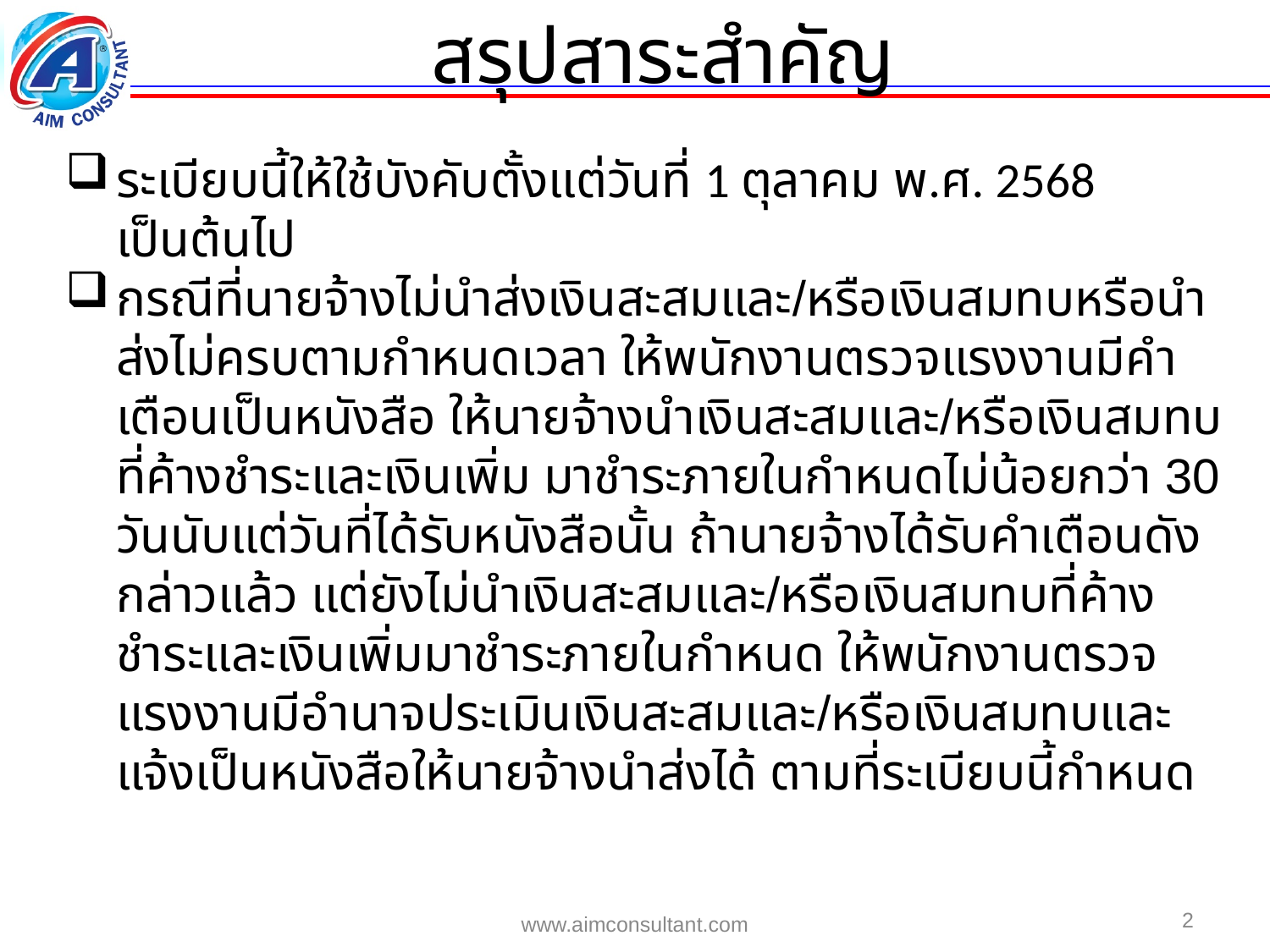

สรุปสาระสำคัญ
ระเบียบนี้ให้ใช้บังคับตั้งแต่วันที่ 1 ตุลาคม พ.ศ. 2568 เป็นต้นไป
กรณีที่นายจ้างไม่นำส่งเงินสะสมและ/หรือเงินสมทบหรือนำส่งไม่ครบตามกำหนดเวลา ให้พนักงานตรวจแรงงานมีคำเตือนเป็นหนังสือ ให้นายจ้างนำเงินสะสมและ/หรือเงินสมทบที่ค้างชำระและเงินเพิ่ม มาชำระภายในกำหนดไม่น้อยกว่า 30 วันนับแต่วันที่ได้รับหนังสือนั้น ถ้านายจ้างได้รับคำเตือนดังกล่าวแล้ว แต่ยังไม่นำเงินสะสมและ/หรือเงินสมทบที่ค้างชำระและเงินเพิ่มมาชำระภายในกำหนด ให้พนักงานตรวจแรงงานมีอำนาจประเมินเงินสะสมและ/หรือเงินสมทบและแจ้งเป็นหนังสือให้นายจ้างนำส่งได้ ตามที่ระเบียบนี้กำหนด
2
www.aimconsultant.com